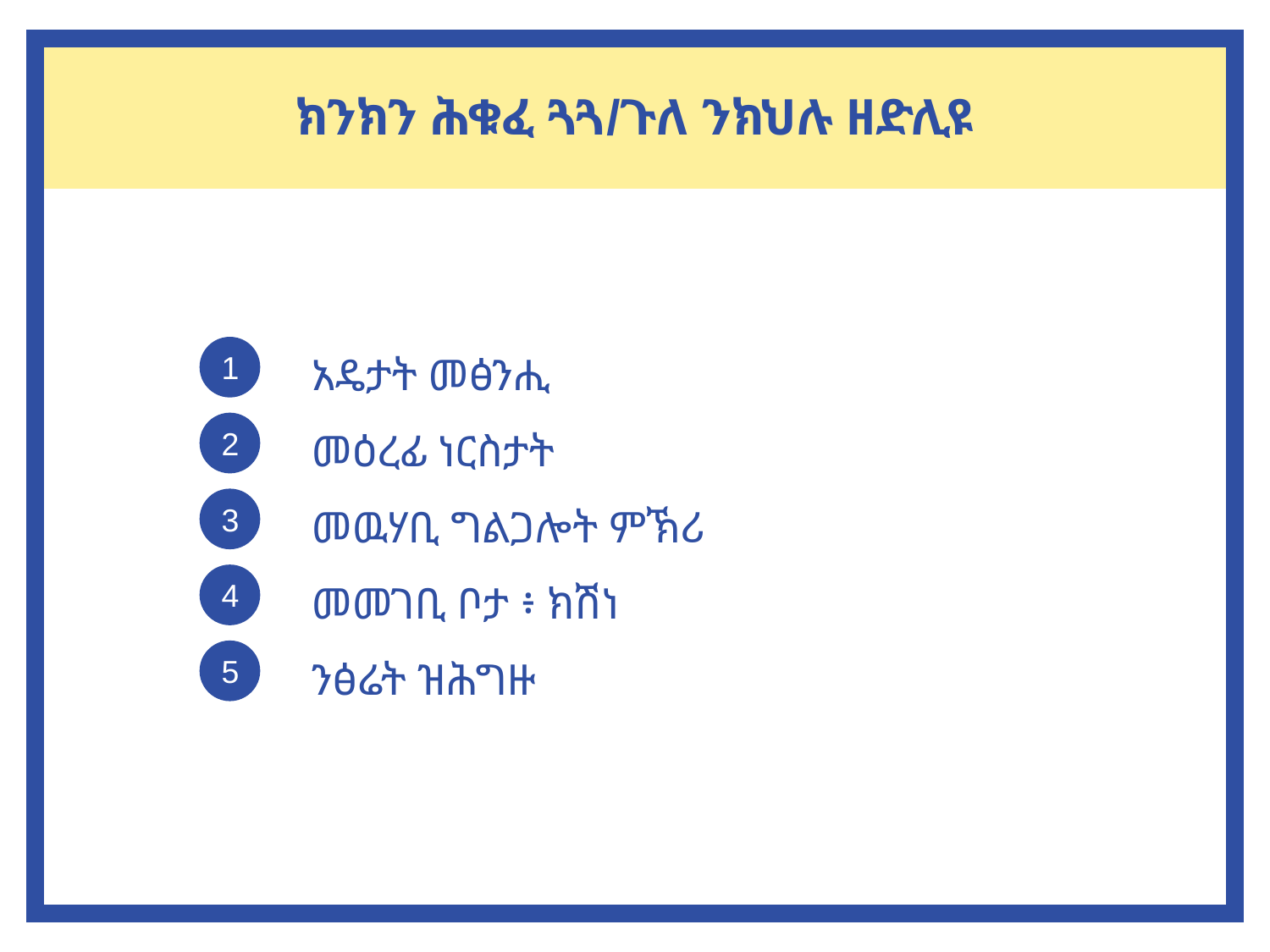

ክንክን ሕቁፈ ጓጓ/ጉለ ንክህሉ ዘድሊዩ
አዴታት መፅንሒ
መዕረፊ ነርስታት
መዉሃቢ ግልጋሎት ምኽሪ
መመገቢ ቦታ ፥ ክሽነ
ንፅሬት ዝሕግዙ
1
2
3
4
5